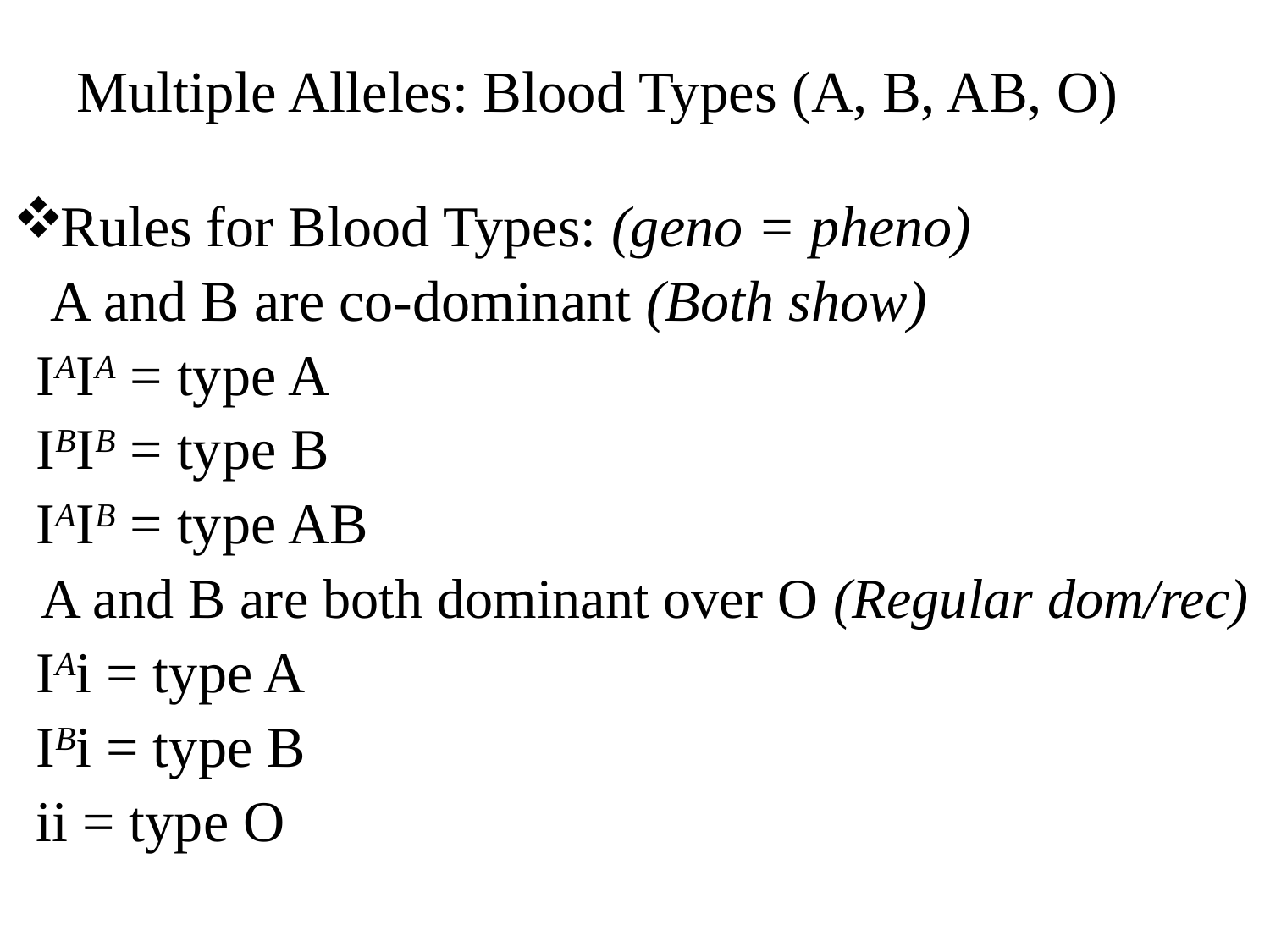

# Multiple Alleles: Blood Types (A, B, AB, O)
Rules for Blood Types: (geno = pheno)
 	 A and B are co-dominant (Both show)
		IAIA = type A
		IBIB = type B
		IAIB = type AB
  A and B are both dominant over O (Regular dom/rec)
		IAi = type A
		IBi = type B
		ii = type O